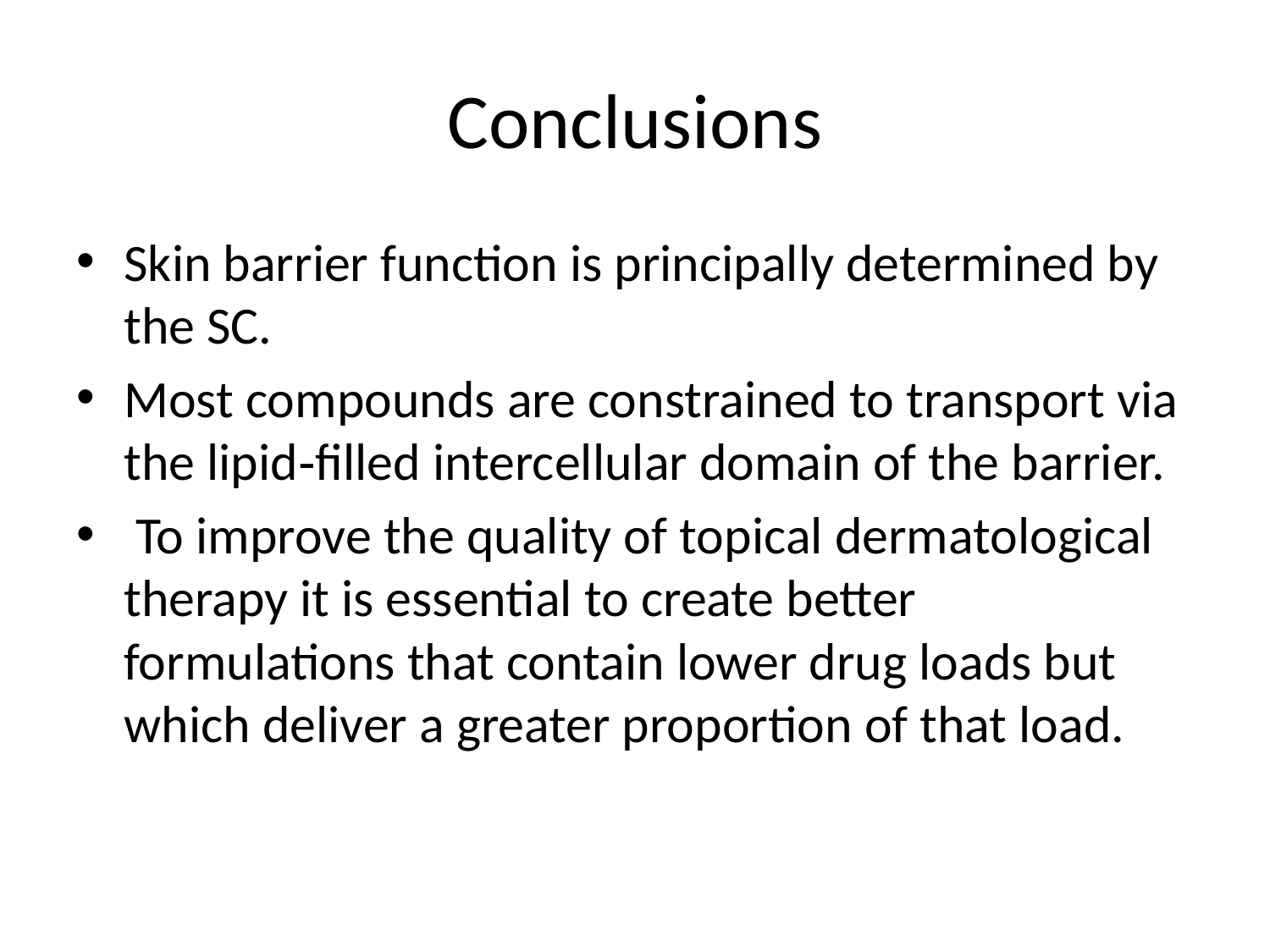

# Conclusions
Skin barrier function is principally determined by the SC.
Most compounds are constrained to transport via the lipid‐filled intercellular domain of the barrier.
 To improve the quality of topical dermatological therapy it is essential to create better formulations that contain lower drug loads but which deliver a greater proportion of that load.